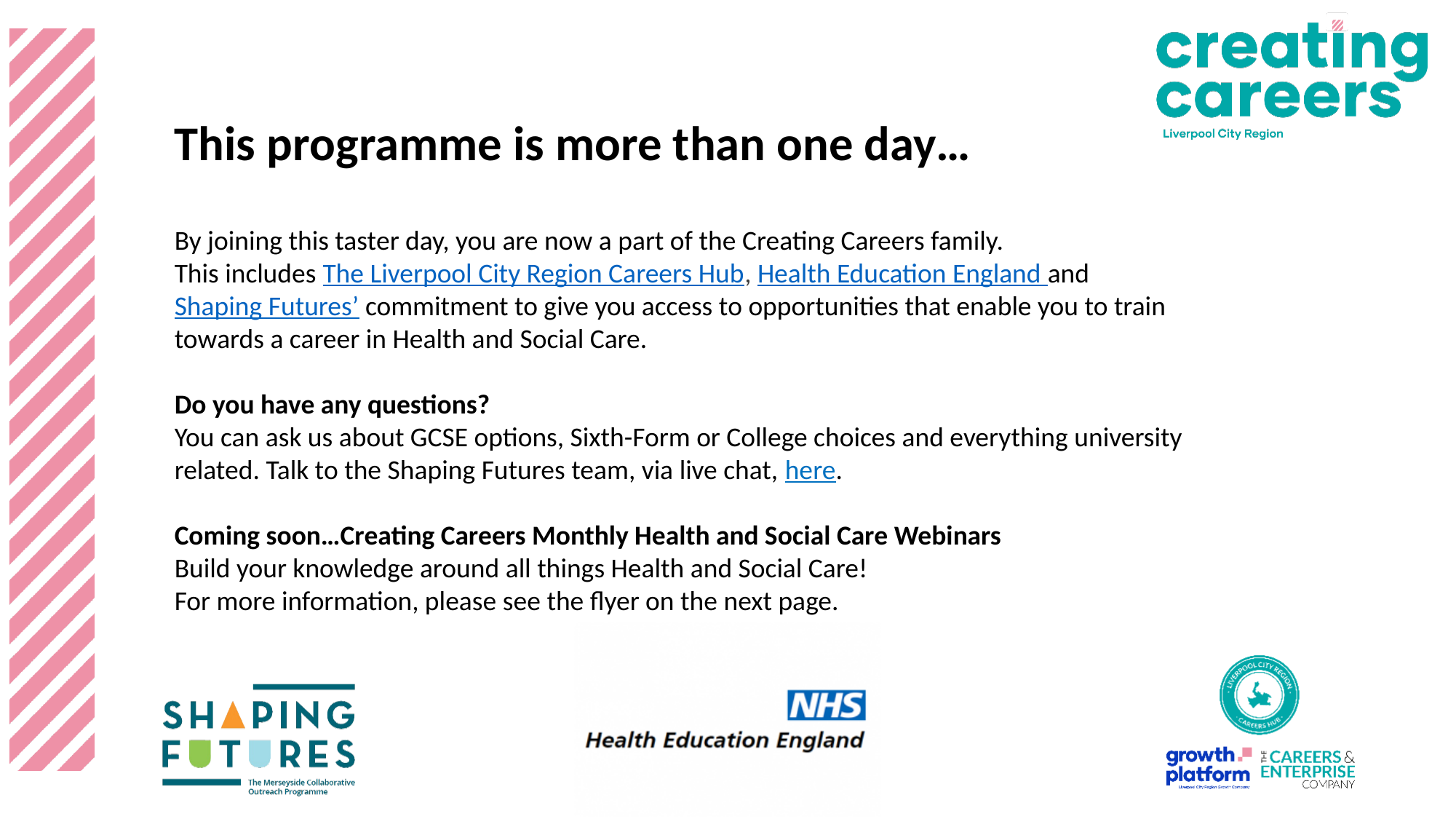

This programme is more than one day…
By joining this taster day, you are now a part of the Creating Careers family.
This includes The Liverpool City Region Careers Hub, Health Education England and Shaping Futures’ commitment to give you access to opportunities that enable you to train towards a career in Health and Social Care.

Do you have any questions?
You can ask us about GCSE options, Sixth-Form or College choices and everything university related. Talk to the Shaping Futures team, via live chat, here.

Coming soon…Creating Careers Monthly Health and Social Care Webinars
Build your knowledge around all things Health and Social Care!
For more information, please see the flyer on the next page.